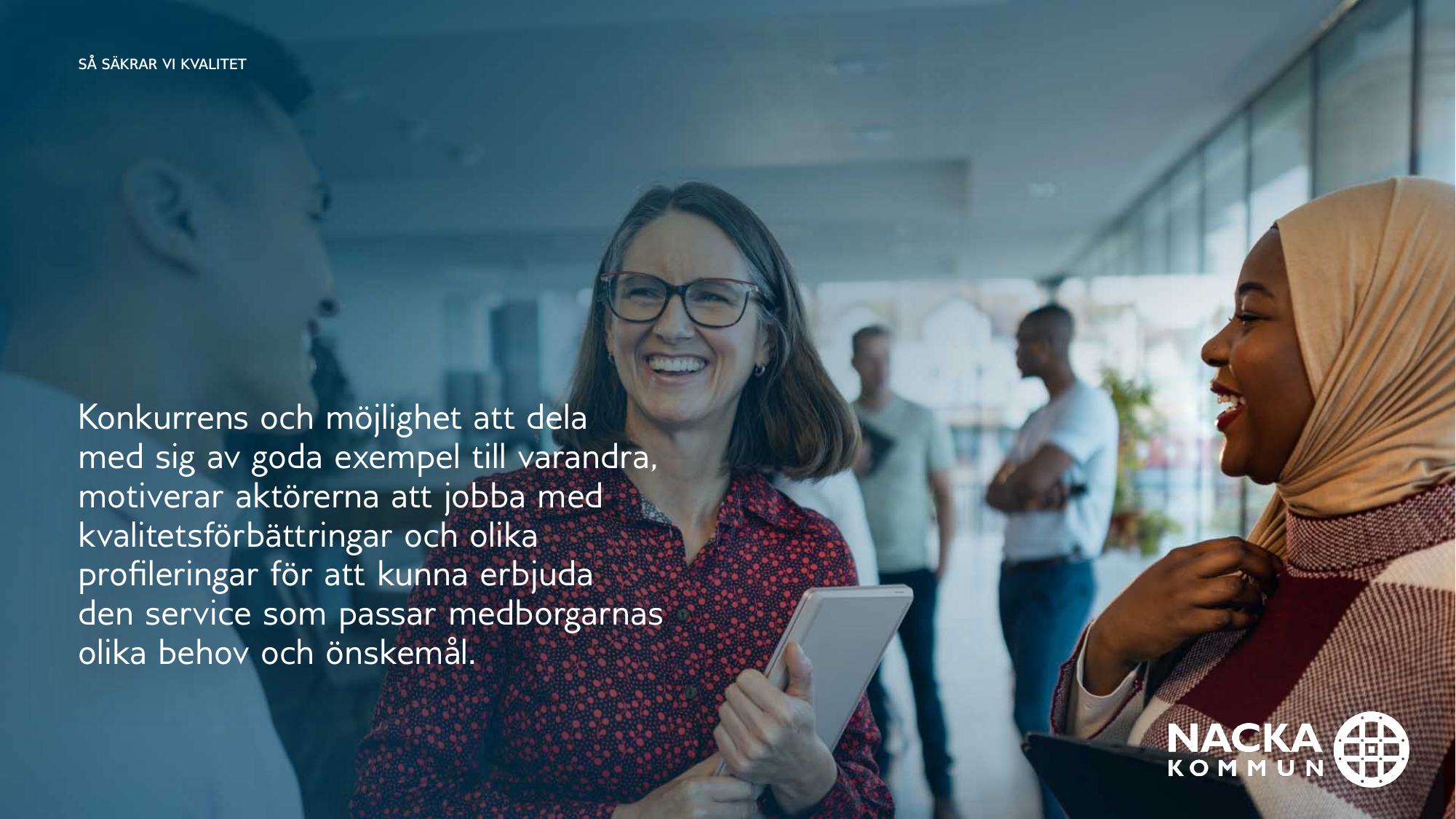

Så säkrar vi kvalitet
Konkurrens och möjlighet att dela
med sig av goda exempel till varandra, motiverar aktörerna att jobba med kvalitetsförbättringar och olika profileringar för att kunna erbjuda
den service som passar medborgarnas olika behov och önskemål.